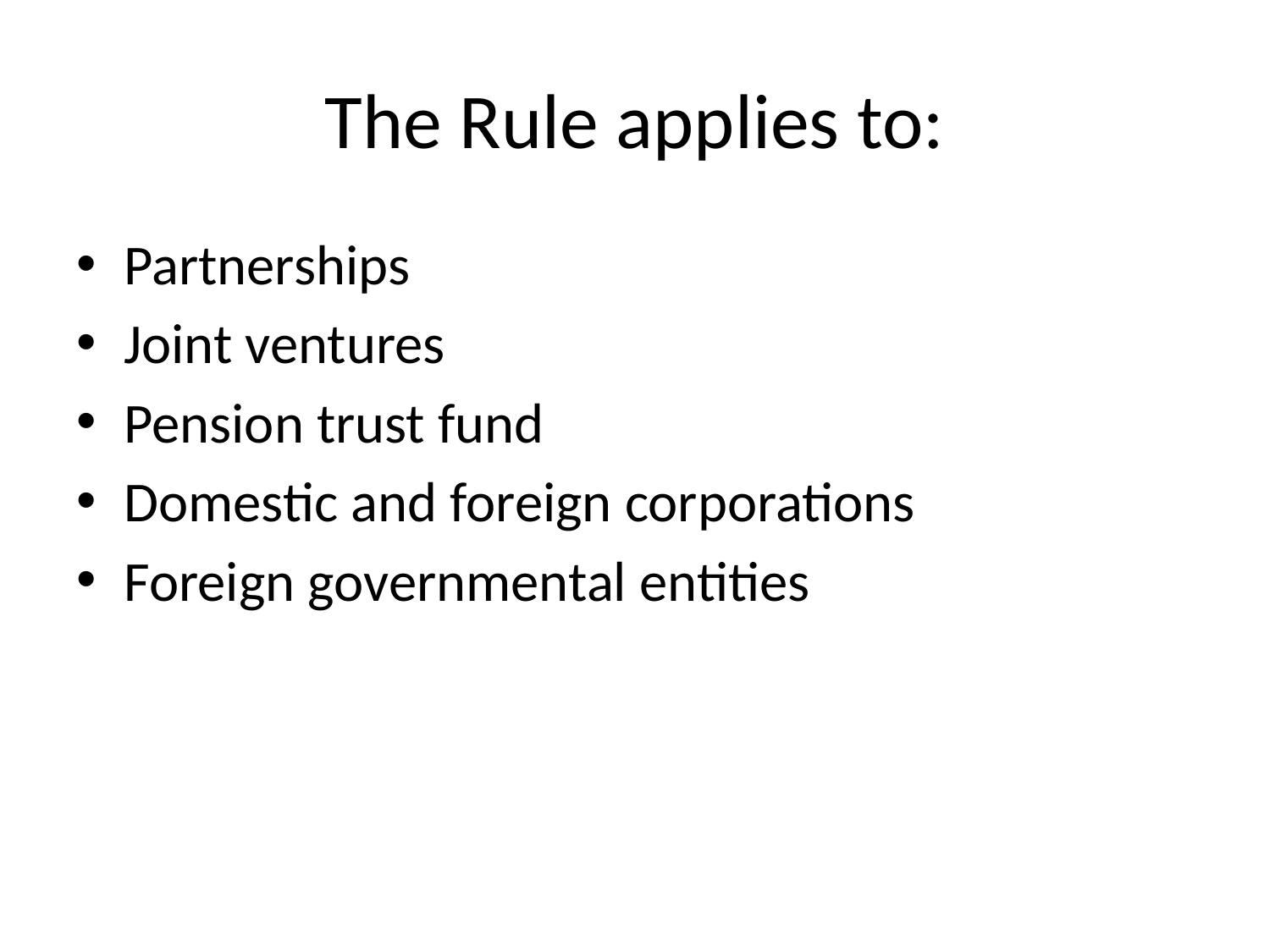

# The Rule applies to:
Partnerships
Joint ventures
Pension trust fund
Domestic and foreign corporations
Foreign governmental entities